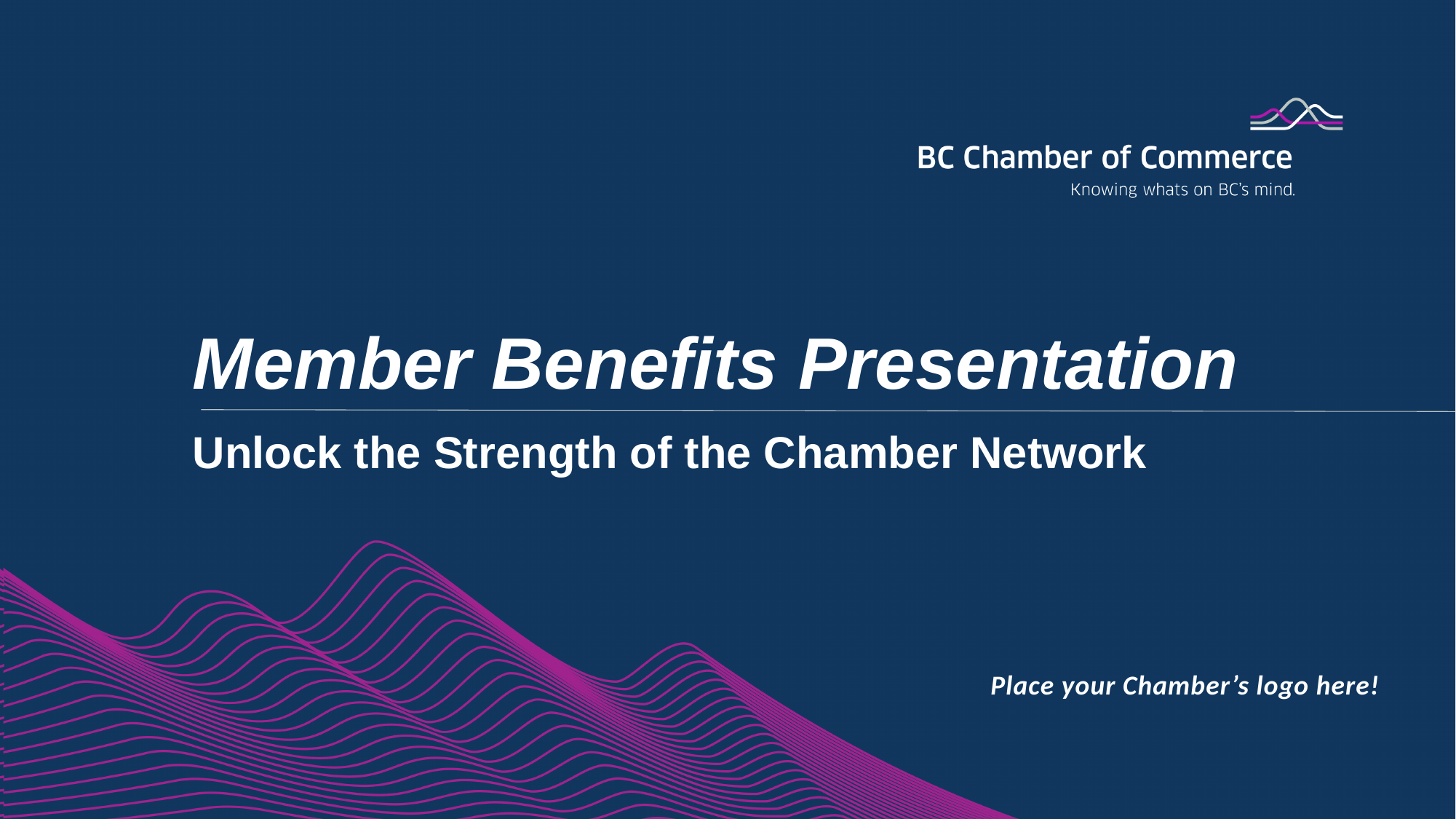

# Member Benefits Presentation
Unlock the Strength of the Chamber Network
Place your Chamber’s logo here!